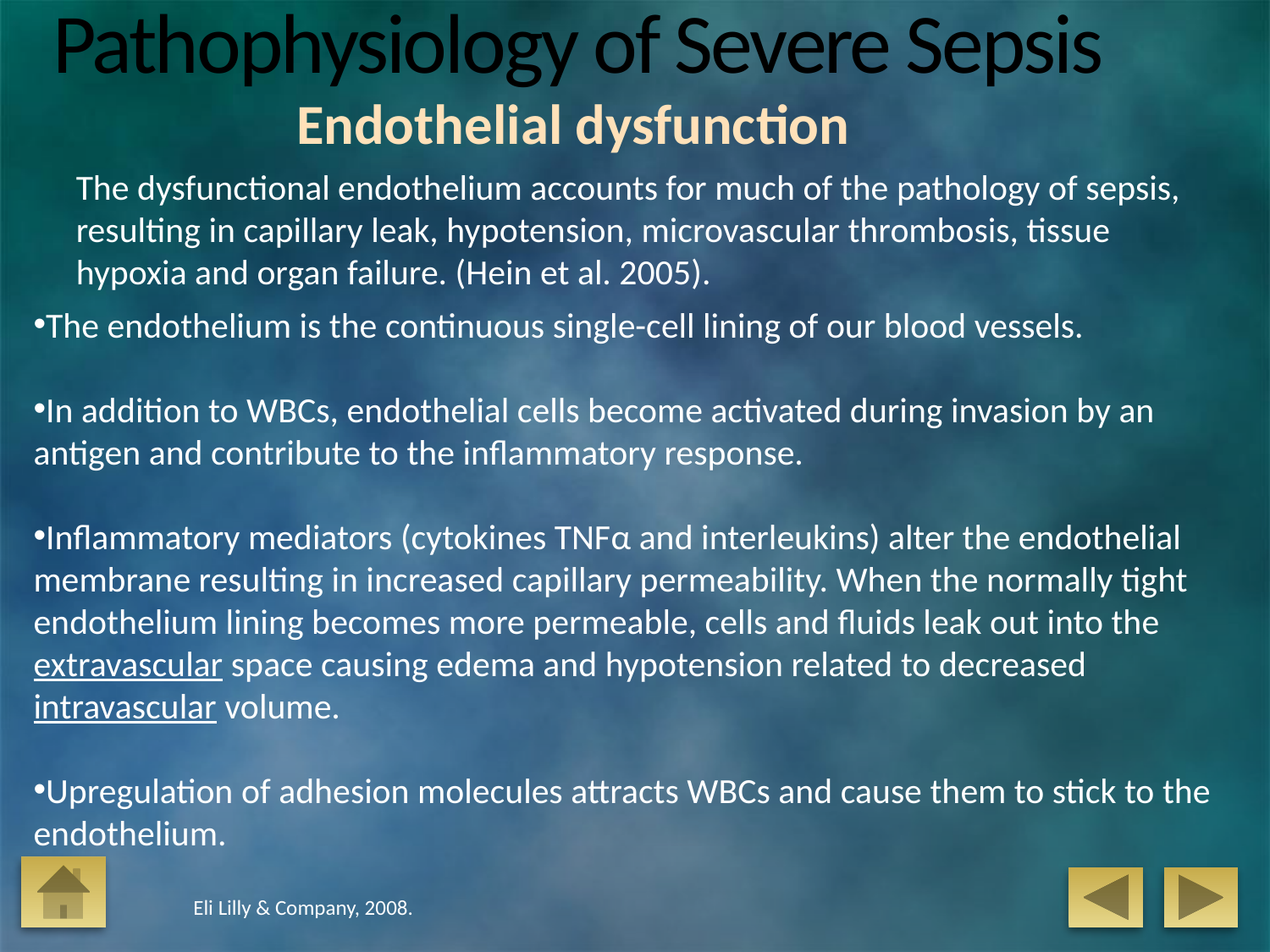

# Pathophysiology of Severe Sepsis
Endothelial dysfunction
The dysfunctional endothelium accounts for much of the pathology of sepsis, resulting in capillary leak, hypotension, microvascular thrombosis, tissue hypoxia and organ failure. (Hein et al. 2005).
The endothelium is the continuous single-cell lining of our blood vessels.

In addition to WBCs, endothelial cells become activated during invasion by an antigen and contribute to the inflammatory response.

Inflammatory mediators (cytokines TNFα and interleukins) alter the endothelial membrane resulting in increased capillary permeability. When the normally tight endothelium lining becomes more permeable, cells and fluids leak out into the extravascular space causing edema and hypotension related to decreased intravascular volume.

Upregulation of adhesion molecules attracts WBCs and cause them to stick to the endothelium.
Eli Lilly & Company, 2008.